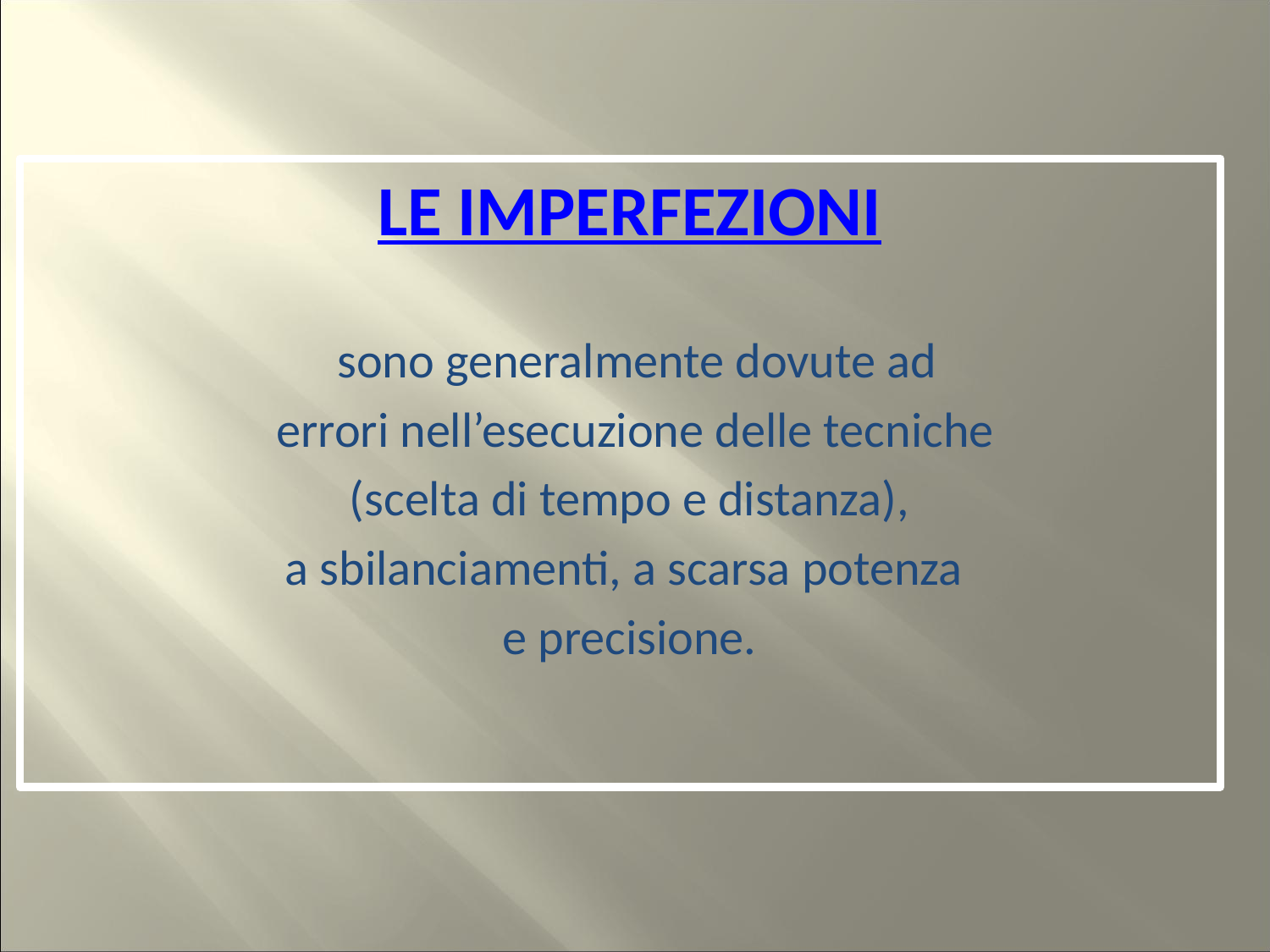

LE IMPERFEZIONI

 sono generalmente dovute ad
 errori nell’esecuzione delle tecniche
 (scelta di tempo e distanza),
a sbilanciamenti, a scarsa potenza
e precisione.